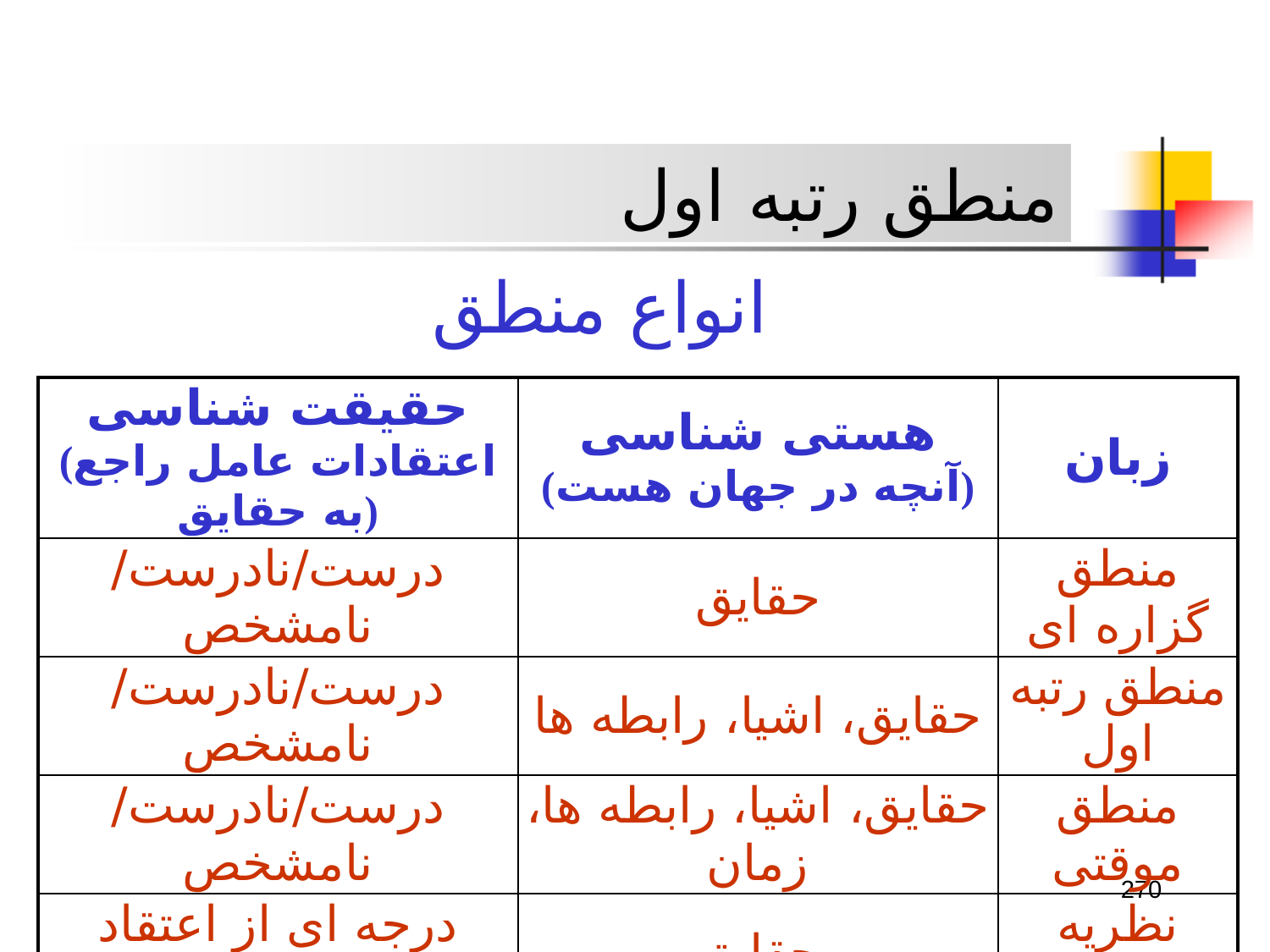

منطق رتبه اول
انواع منطق
| حقيقت شناسی (اعتقادات عامل راجع به حقايق) | هستی شناسی (آنچه در جهان هست) | زبان |
| --- | --- | --- |
| درست/نادرست/نامشخص | حقايق | منطق گزاره ای |
| درست/نادرست/نامشخص | حقايق، اشيا، رابطه ها | منطق رتبه اول |
| درست/نادرست/نامشخص | حقايق، اشيا، رابطه ها، زمان | منطق موقتی |
| درجه ای از اعتقاد متعلق به [0,1] | حقايق | نظريه احتمال |
| در فاصله معين | حقايق با درجه ای از درستی متعلق به [0,1] | منطق فازی |
270